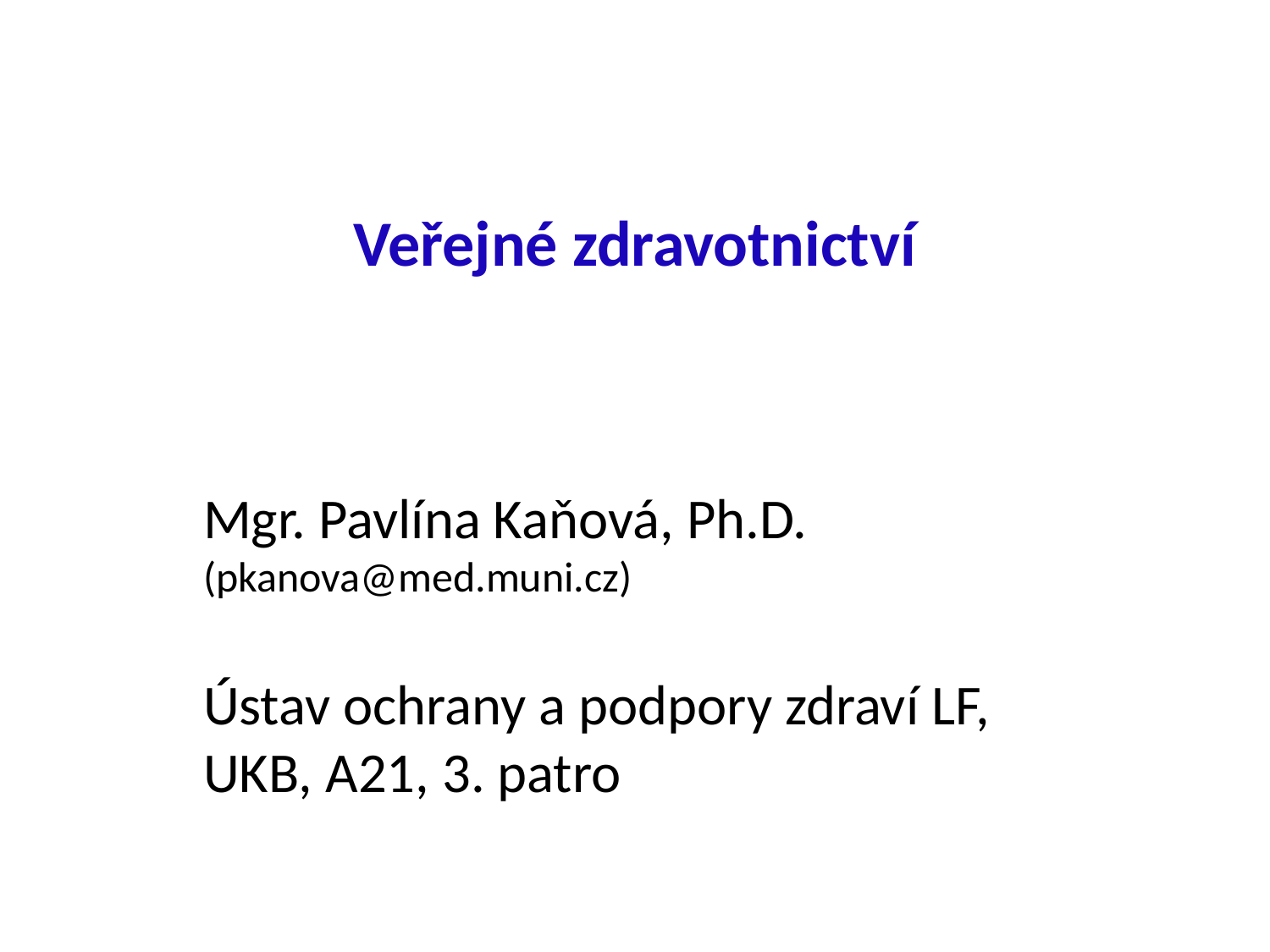

# Veřejné zdravotnictví
Mgr. Pavlína Kaňová, Ph.D.
(pkanova@med.muni.cz)

Ústav ochrany a podpory zdraví LF,
UKB, A21, 3. patro